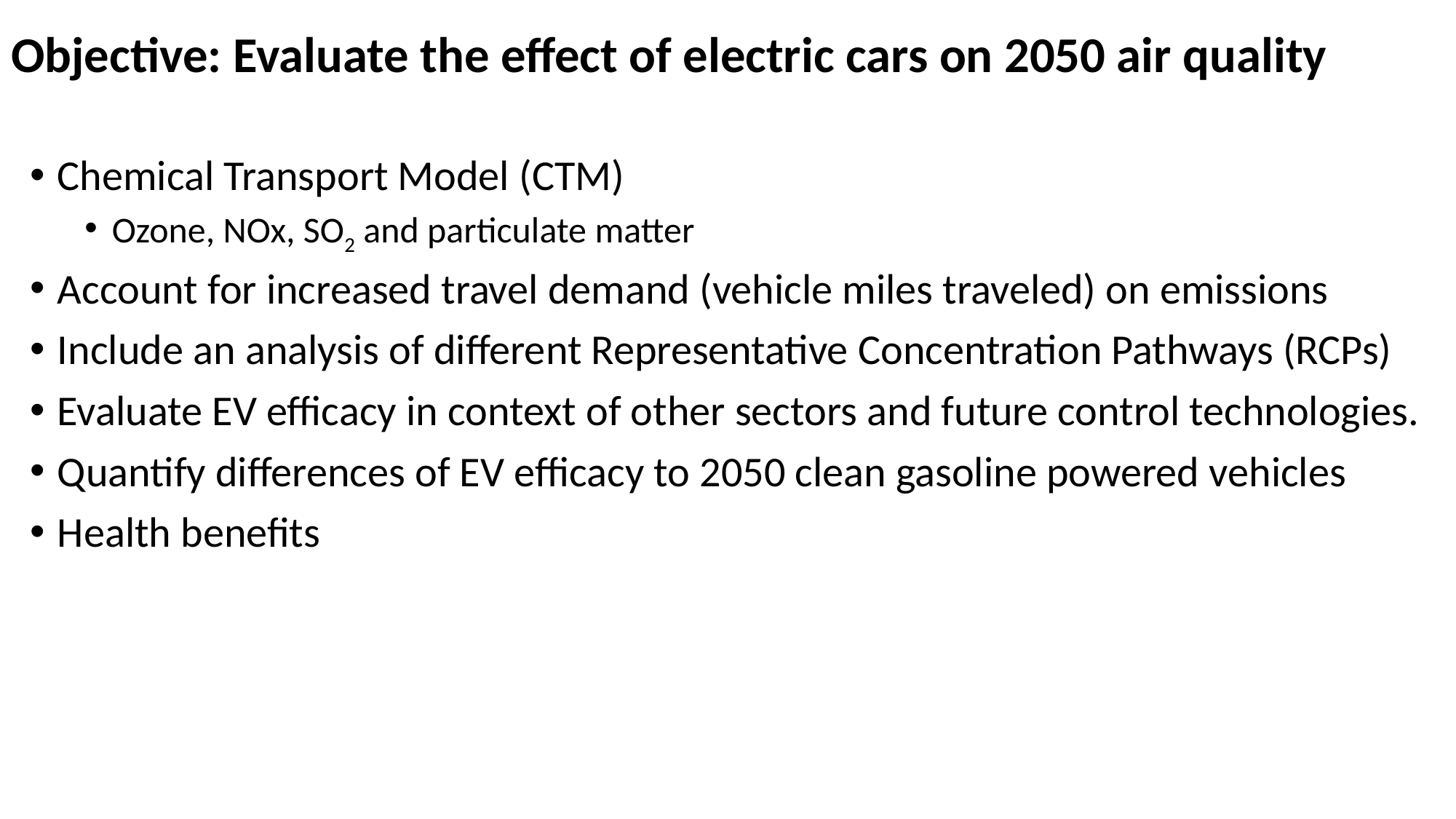

# Objective: Evaluate the effect of electric cars on 2050 air quality
Chemical Transport Model (CTM)
Ozone, NOx, SO2 and particulate matter
Account for increased travel demand (vehicle miles traveled) on emissions
Include an analysis of different Representative Concentration Pathways (RCPs)
Evaluate EV efficacy in context of other sectors and future control technologies.
Quantify differences of EV efficacy to 2050 clean gasoline powered vehicles
Health benefits